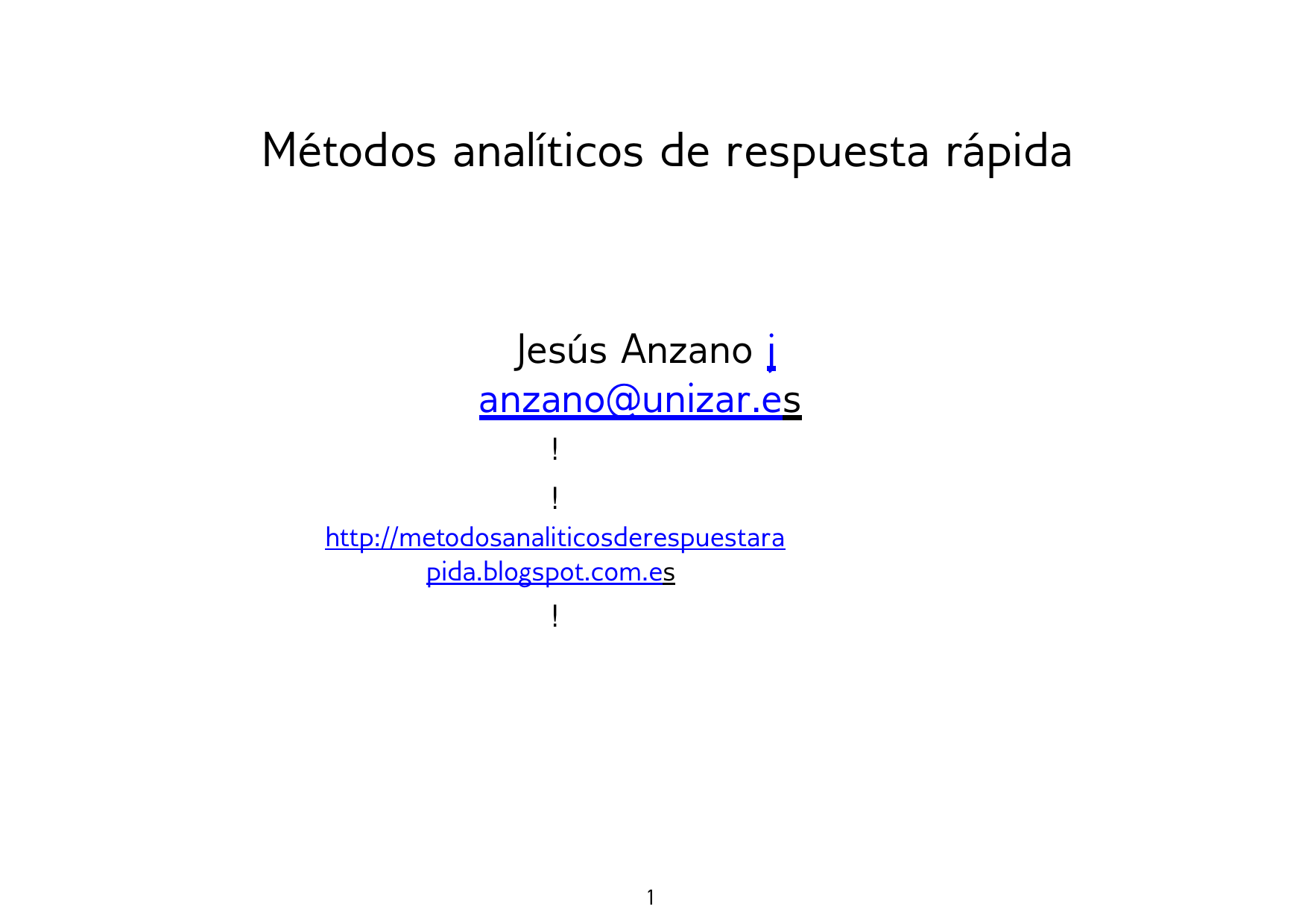

Métodos analíticos de respuesta rápida
Jesús Anzano janzano@unizar.es
!
!
http://metodosanaliticosderespuestarapida.blogspot.com.es
!
1